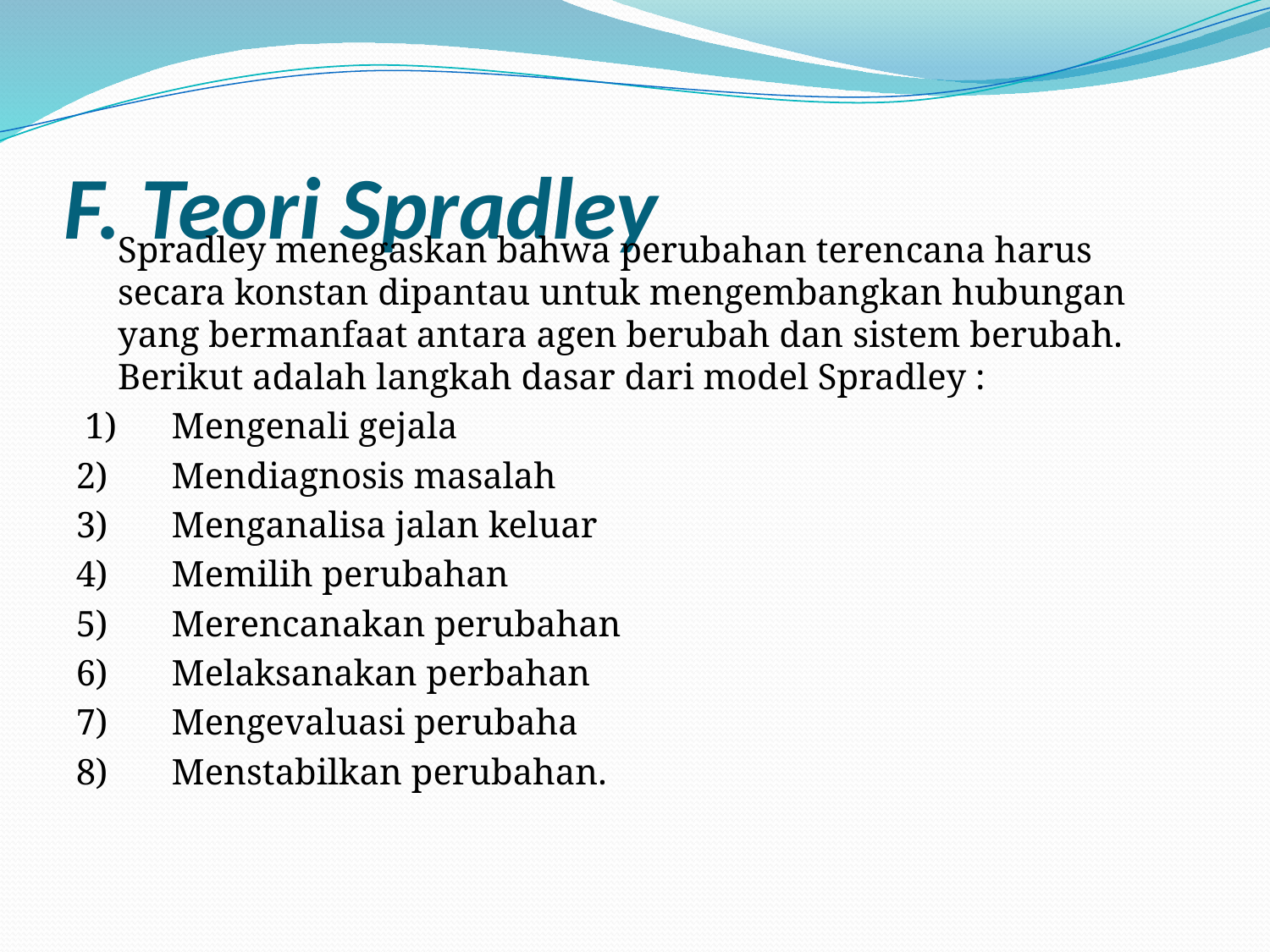

# F. Teori Spradley
Spradley menegaskan bahwa perubahan terencana harus secara konstan dipantau untuk mengembangkan hubungan yang bermanfaat antara agen berubah dan sistem berubah. Berikut adalah langkah dasar dari model Spradley :
 1)      Mengenali gejala
2)       Mendiagnosis masalah
3)       Menganalisa jalan keluar
4)       Memilih perubahan
5)       Merencanakan perubahan
6)       Melaksanakan perbahan
7)       Mengevaluasi perubaha
8)       Menstabilkan perubahan.